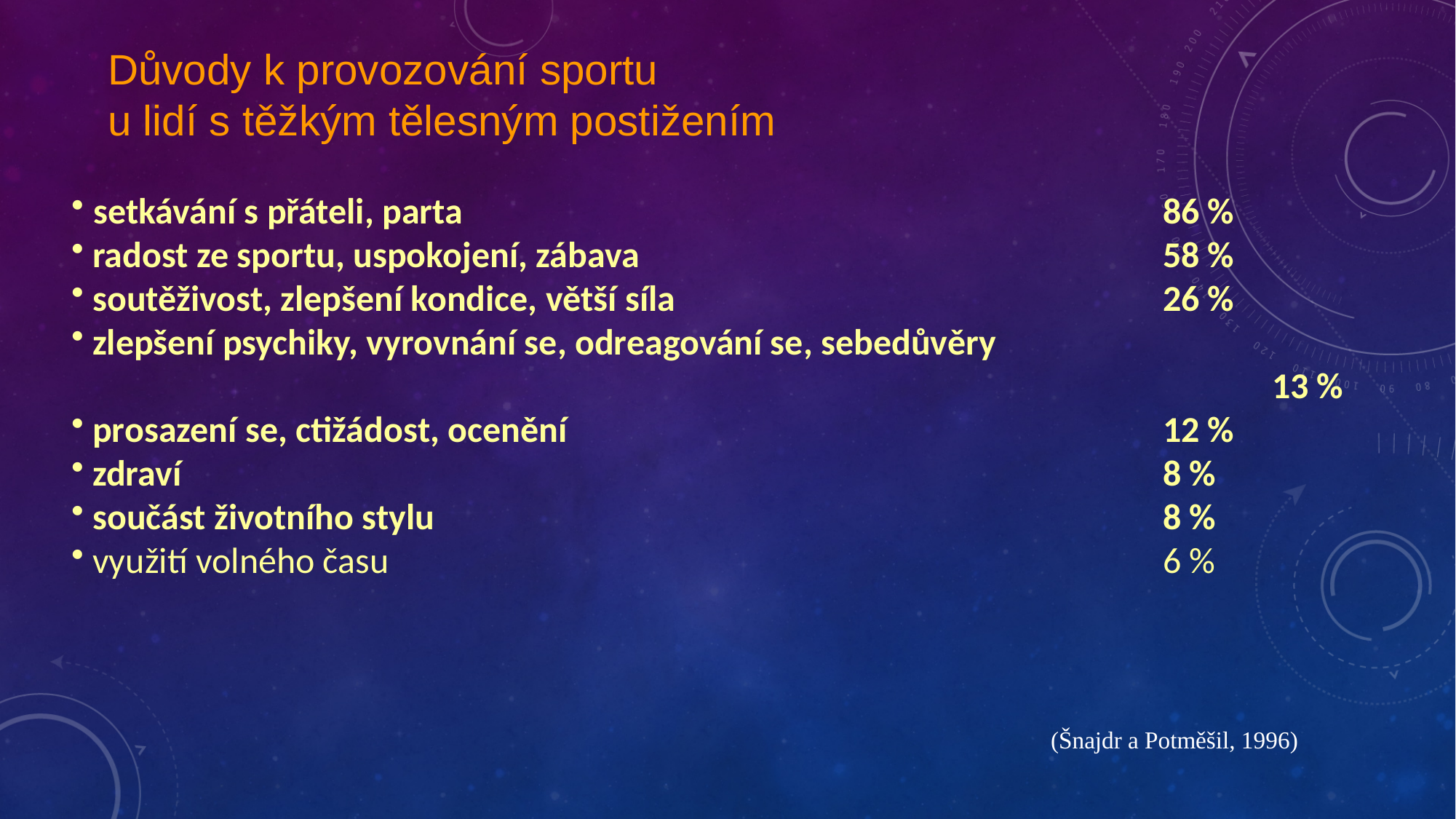

Důvody k provozování sportu
u lidí s těžkým tělesným postižením
 setkávání s přáteli, parta					 		86 %
 radost ze sportu, uspokojení, zábava					58 %
 soutěživost, zlepšení kondice, větší síla			 		26 %
 zlepšení psychiky, vyrovnání se, odreagování se, sebedůvěry 							 								13 %
 prosazení se, ctižádost, ocenění 			 			12 %
 zdraví							  		8 %
 součást životního stylu					  		8 %
 využití volného času					  			6 %
(Šnajdr a Potměšil, 1996)